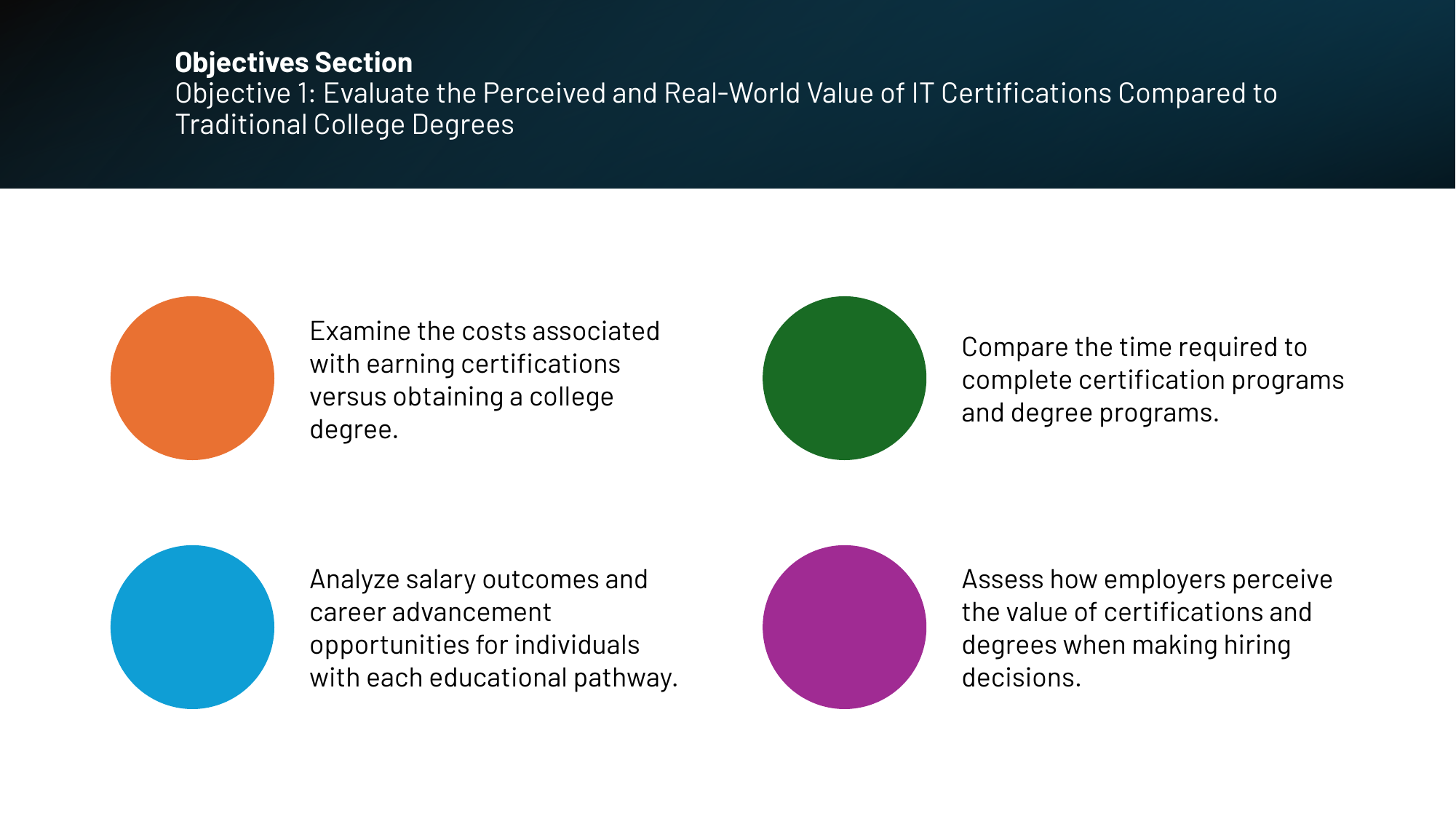

# Objectives Section Objective 1: Evaluate the Perceived and Real-World Value of IT Certifications Compared to Traditional College Degrees
Examine the costs associated with earning certifications versus obtaining a college degree.
Compare the time required to complete certification programs and degree programs.
Analyze salary outcomes and career advancement opportunities for individuals with each educational pathway.
Assess how employers perceive the value of certifications and degrees when making hiring decisions.